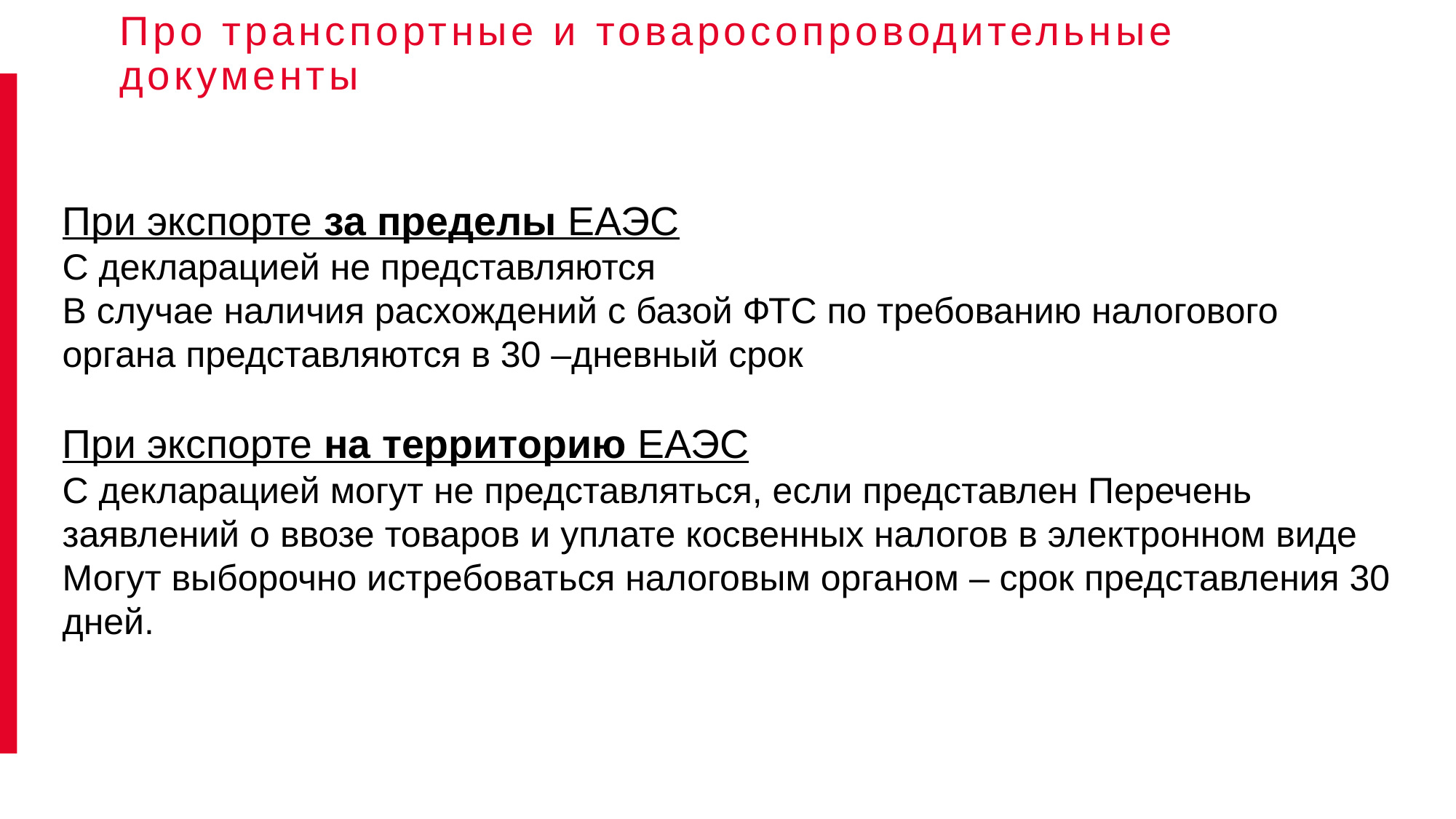

Про транспортные и товаросопроводительные документы

При экспорте за пределы ЕАЭС
С декларацией не представляются
В случае наличия расхождений с базой ФТС по требованию налогового органа представляются в 30 –дневный срок

При экспорте на территорию ЕАЭС
С декларацией могут не представляться, если представлен Перечень заявлений о ввозе товаров и уплате косвенных налогов в электронном виде
Могут выборочно истребоваться налоговым органом – срок представления 30 дней.